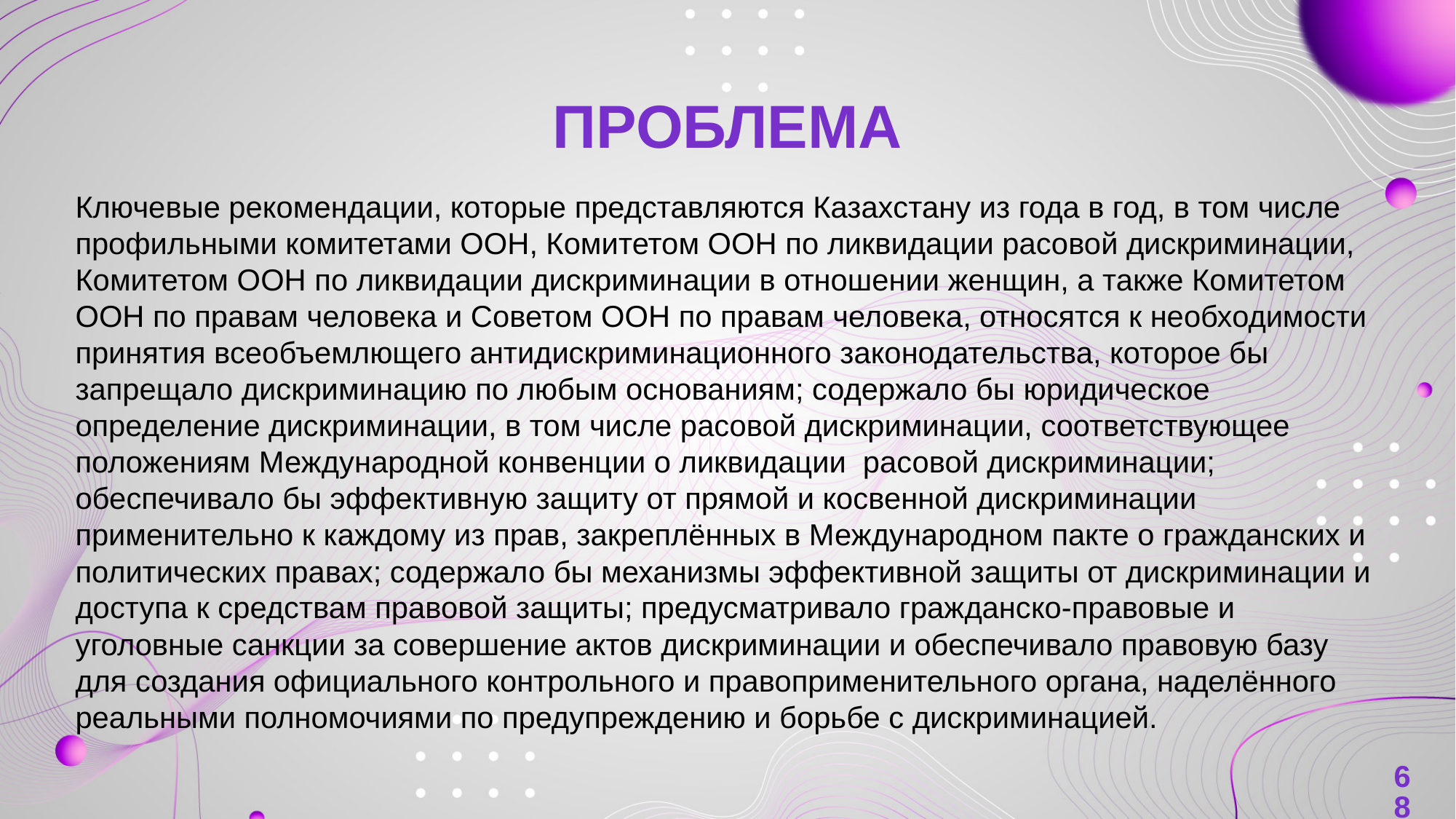

# проблема
Ключевые рекомендации, которые представляются Казахстану из года в год, в том числе профильными комитетами ООН, Комитетом ООН по ликвидации расовой дискриминации,  Комитетом ООН по ликвидации дискриминации в отношении женщин, а также Комитетом ООН по правам человека и Советом ООН по правам человека, относятся к необходимости принятия всеобъемлющего антидискриминационного законодательства, которое бы запрещало дискриминацию по любым основаниям; содержало бы юридическое определение дискриминации, в том числе расовой дискриминации, соответствующее положениям Международной конвенции о ликвидации  расовой дискриминации; обеспечивало бы эффективную защиту от прямой и косвенной дискриминации применительно к каждому из прав, закреплённых в Международном пакте о гражданских и политических правах; содержало бы механизмы эффективной защиты от дискриминации и доступа к средствам правовой защиты; предусматривало гражданско-правовые и уголовные санкции за совершение актов дискриминации и обеспечивало правовую базу для создания официального контрольного и правоприменительного органа, наделённого реальными полномочиями по предупреждению и борьбе с дискриминацией.
68